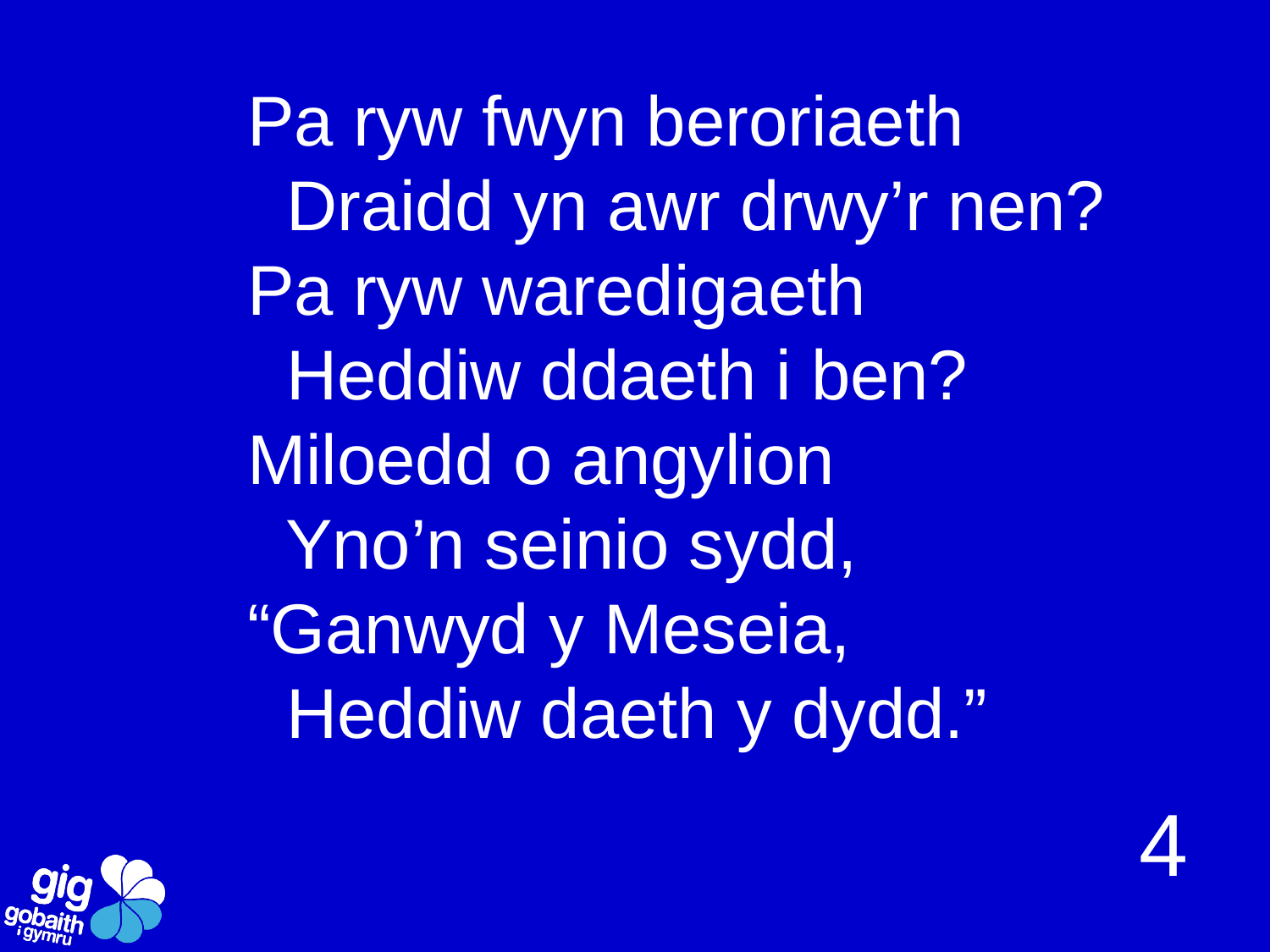

# Pa ryw fwyn beroriaeth Draidd yn awr drwy’r nen? Pa ryw waredigaeth Heddiw ddaeth i ben? Miloedd o angylion Yno’n seinio sydd, “Ganwyd y Meseia, Heddiw daeth y dydd.”
4